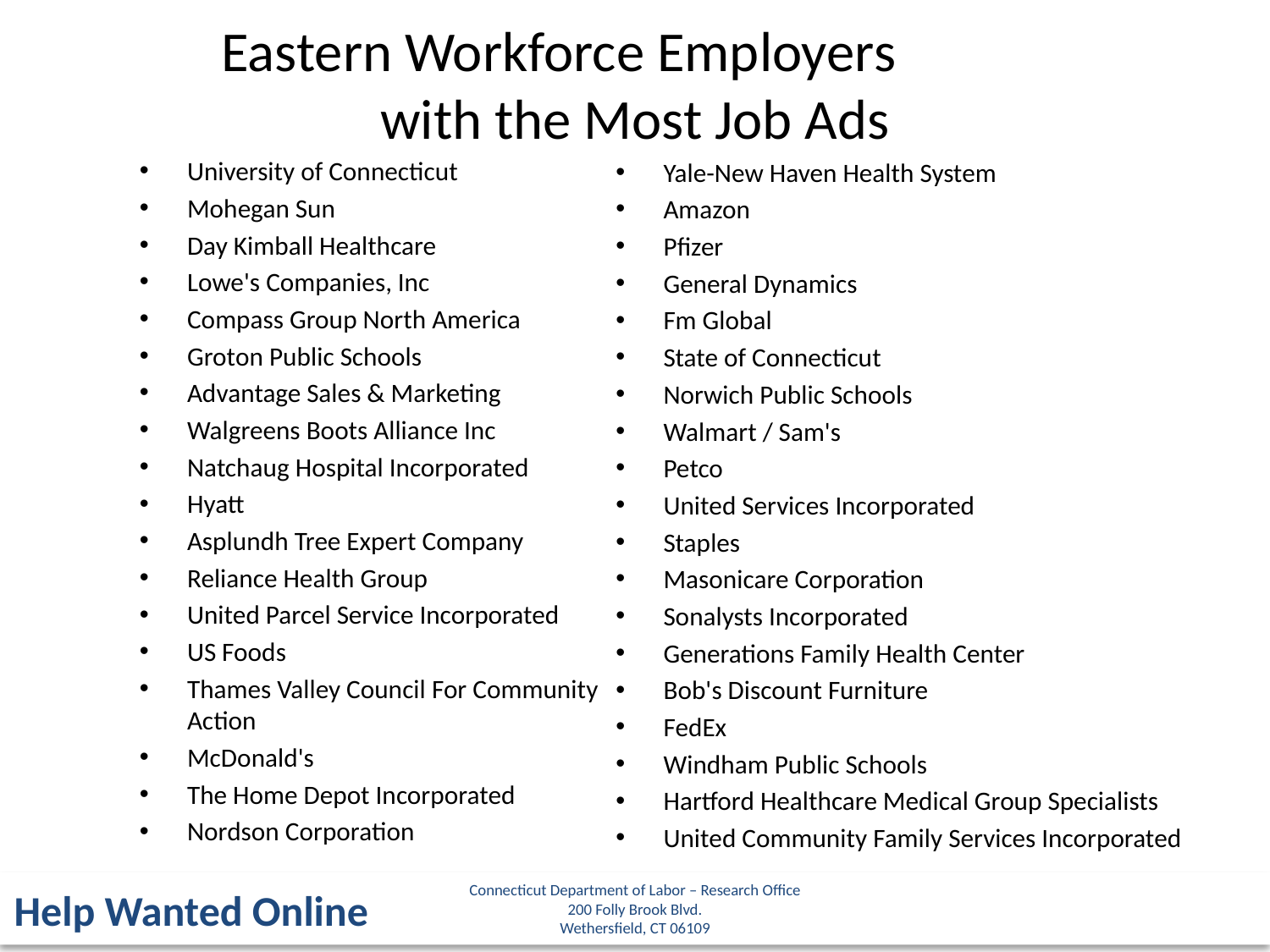

Eastern Workforce Employers
with the Most Job Ads
University of Connecticut
Mohegan Sun
Day Kimball Healthcare
Lowe's Companies, Inc
Compass Group North America
Groton Public Schools
Advantage Sales & Marketing
Walgreens Boots Alliance Inc
Natchaug Hospital Incorporated
Hyatt
Asplundh Tree Expert Company
Reliance Health Group
United Parcel Service Incorporated
US Foods
Thames Valley Council For Community Action
McDonald's
The Home Depot Incorporated
Nordson Corporation
Yale-New Haven Health System
Amazon
Pfizer
General Dynamics
Fm Global
State of Connecticut
Norwich Public Schools
Walmart / Sam's
Petco
United Services Incorporated
Staples
Masonicare Corporation
Sonalysts Incorporated
Generations Family Health Center
Bob's Discount Furniture
FedEx
Windham Public Schools
Hartford Healthcare Medical Group Specialists
United Community Family Services Incorporated
Connecticut Department of Labor – Research Office
200 Folly Brook Blvd.
Wethersfield, CT 06109
Help Wanted Online
23